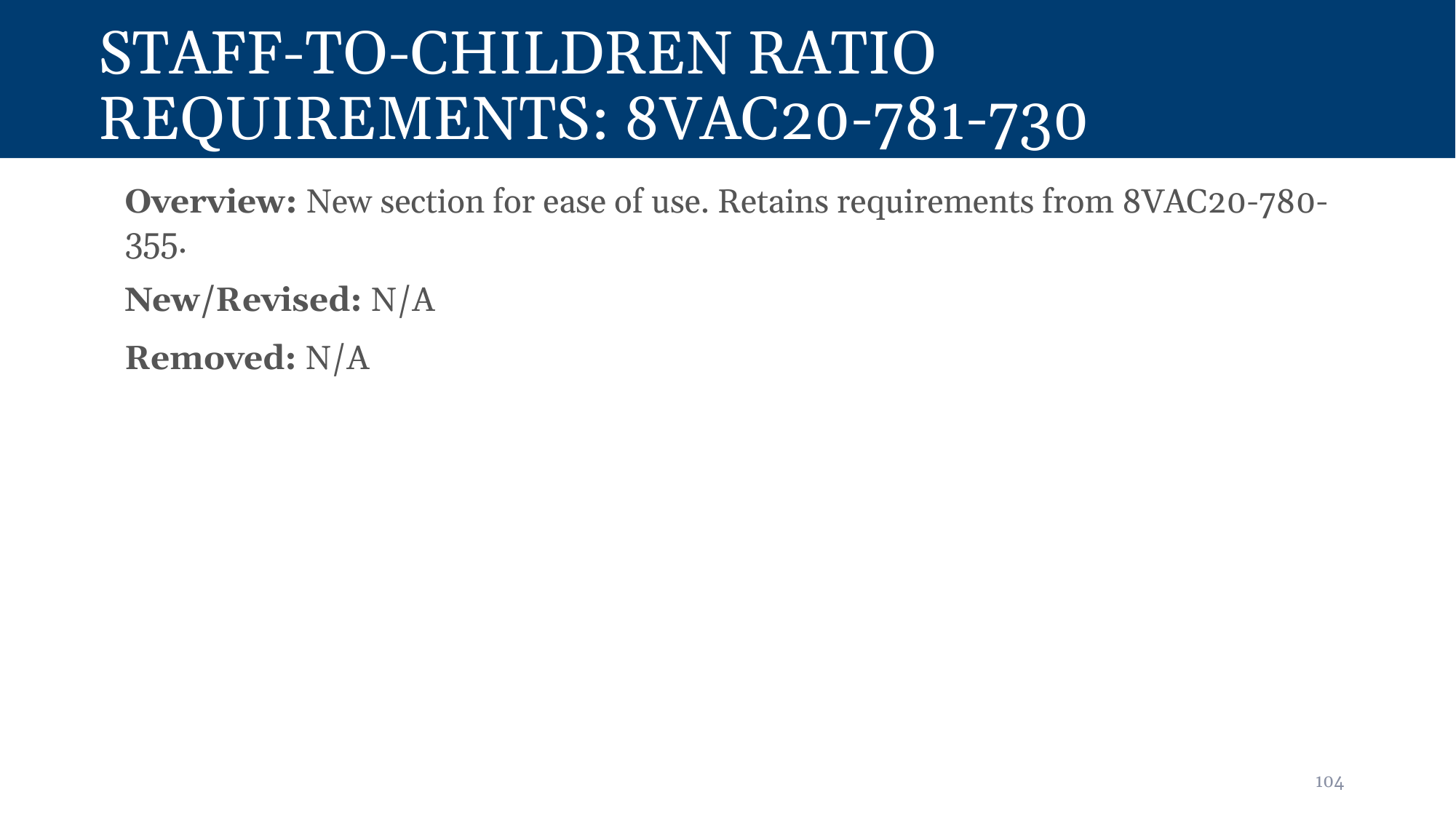

# Staff-to-children ratio requirements: 8vac20-781-730
Overview: New section for ease of use. Retains requirements from 8VAC20-780-355.
New/Revised: N/A
Removed: N/A

104